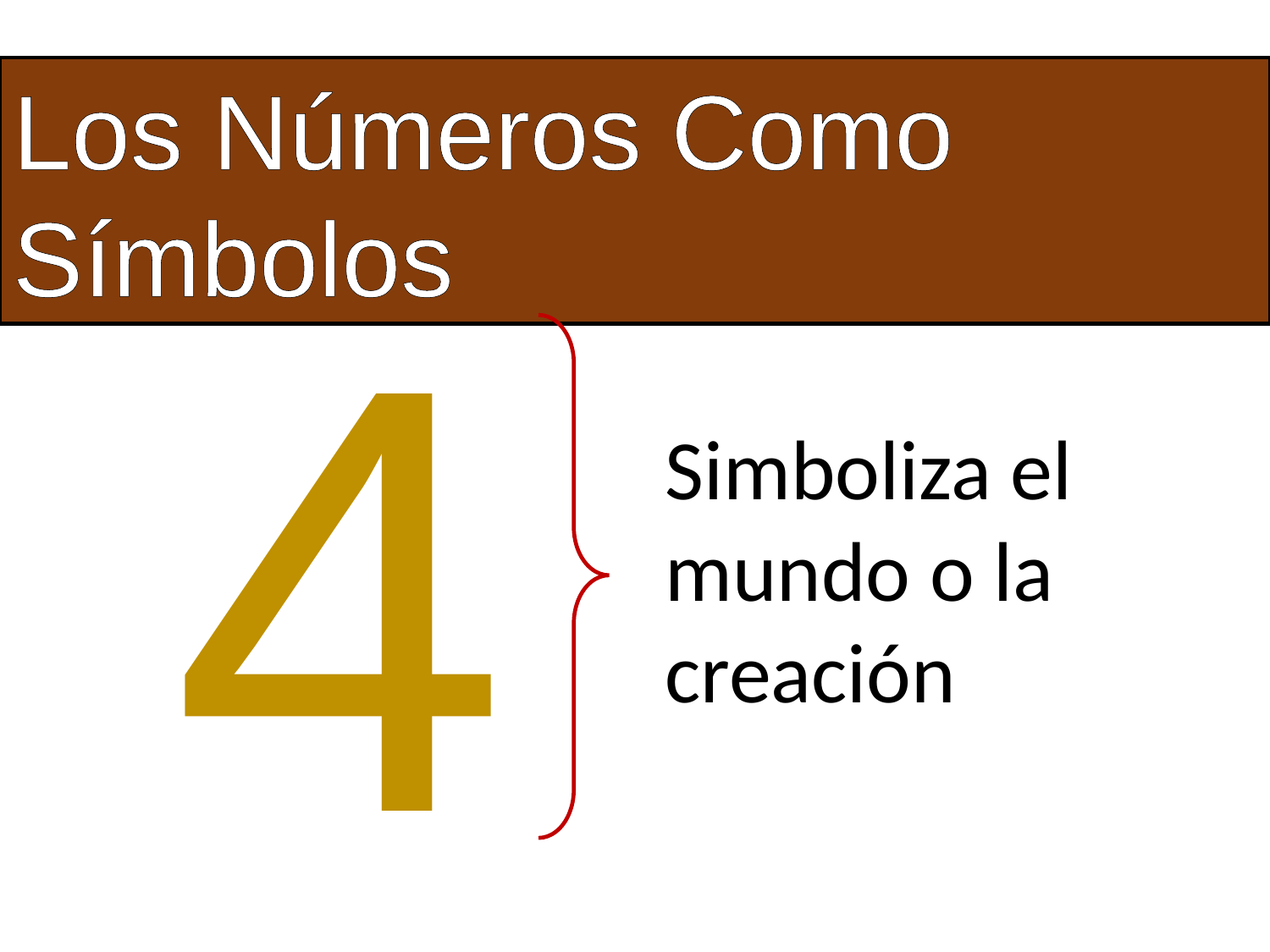

Los Números Como Símbolos
4

Simboliza el mundo o la creación